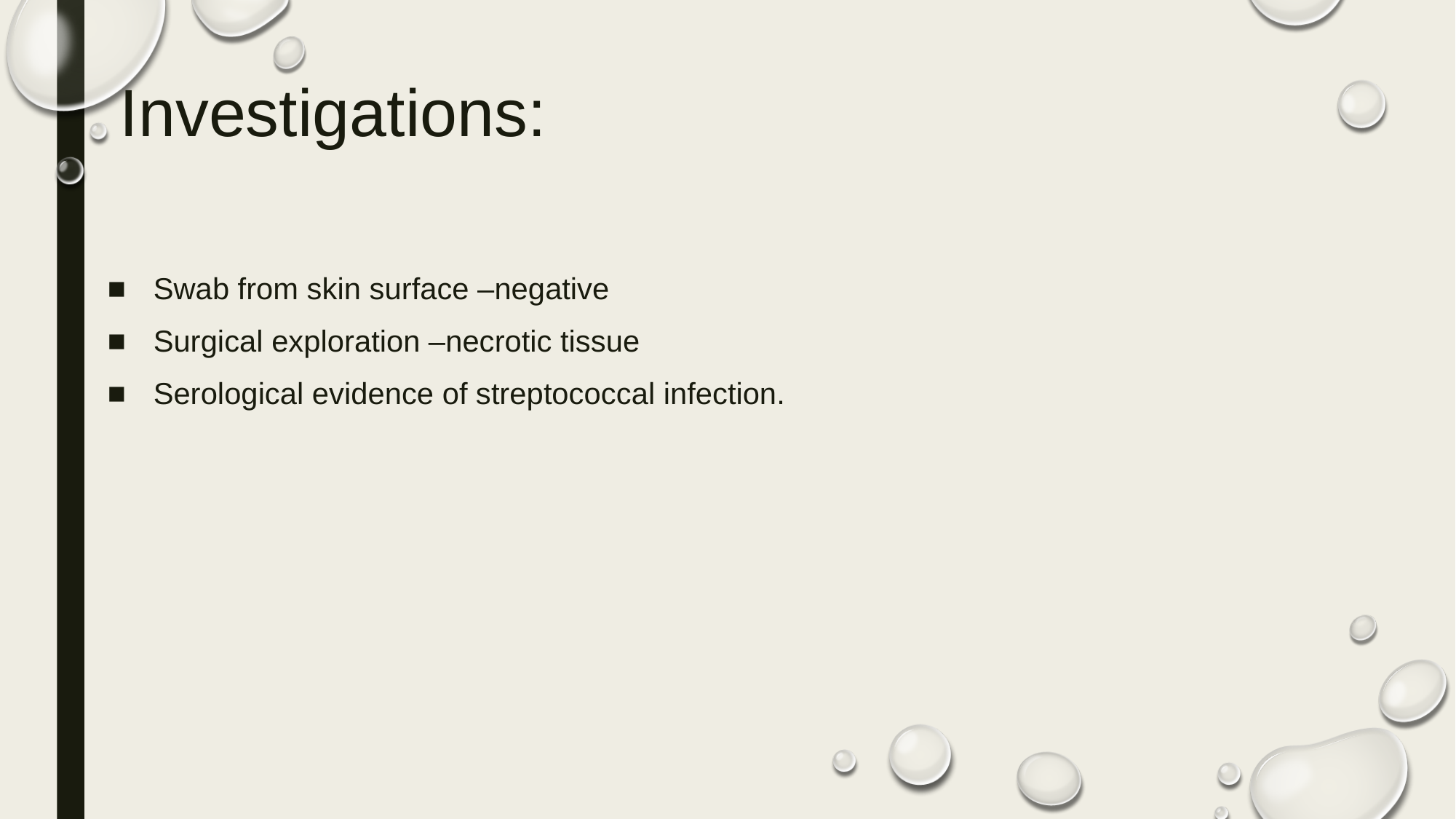

# Investigations:
Swab from skin surface –negative
Surgical exploration –necrotic tissue
Serological evidence of streptococcal infection.